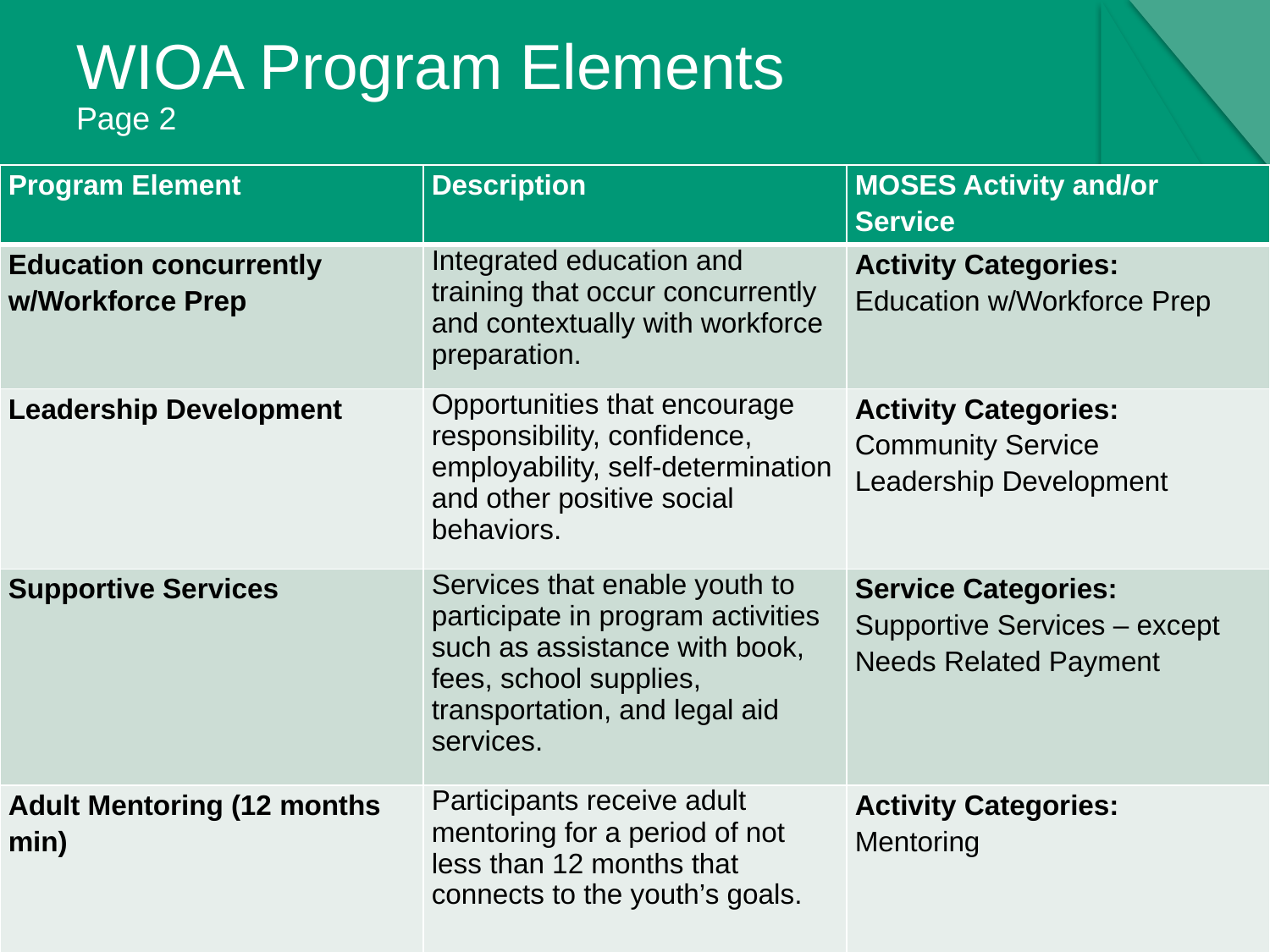

# WIOA Program Elements Page 2
| Program Element | Description | MOSES Activity and/or Service |
| --- | --- | --- |
| Education concurrently w/Workforce Prep | Integrated education and training that occur concurrently and contextually with workforce preparation. | Activity Categories: Education w/Workforce Prep |
| Leadership Development | Opportunities that encourage responsibility, confidence, employability, self-determination and other positive social behaviors. | Activity Categories: Community Service Leadership Development |
| Supportive Services | Services that enable youth to participate in program activities such as assistance with book, fees, school supplies, transportation, and legal aid services. | Service Categories: Supportive Services – except Needs Related Payment |
| Adult Mentoring (12 months min) | Participants receive adult mentoring for a period of not less than 12 months that connects to the youth’s goals. | Activity Categories: Mentoring |